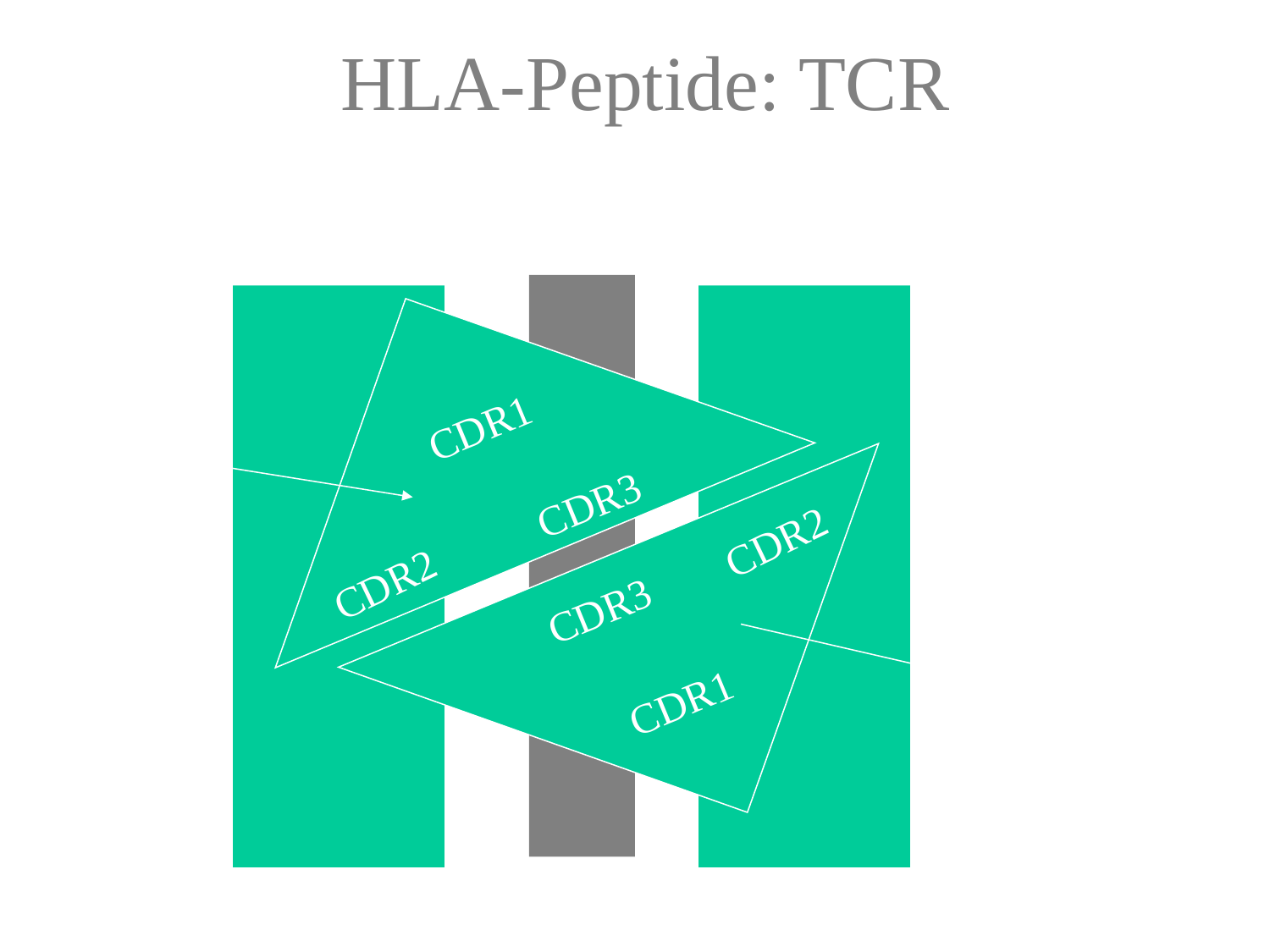

# HLA-Peptide: TCR
NH3+
α2 Helix
α1 Helix

TCR
alpha
CDR1

CDR3
CDR2
CDR2
CDR3
TCR
beta

CDR1
BDC
COO-